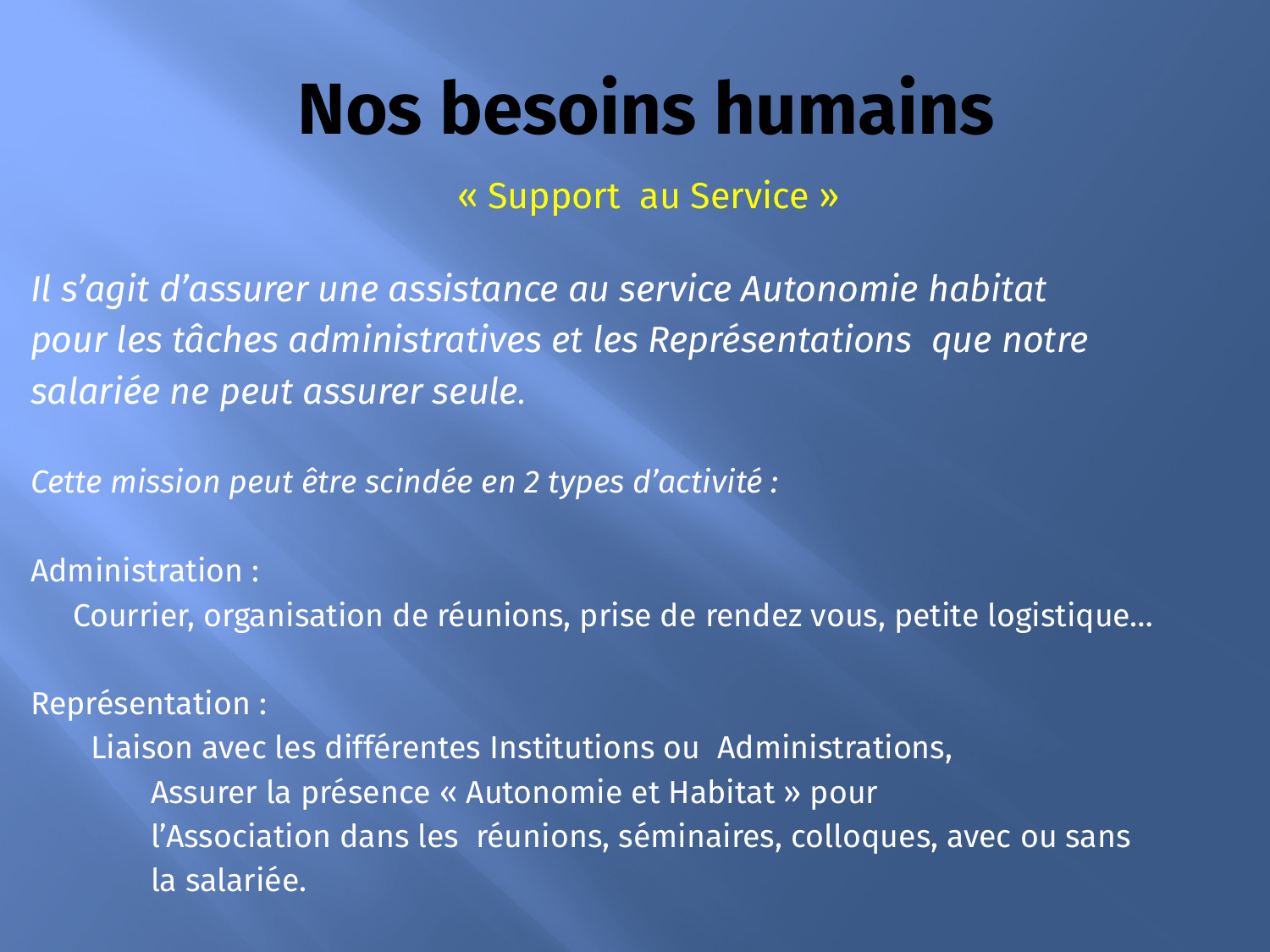

# Nos besoins humains
 « Support  au Service »

Il s’agit d’assurer une assistance au service Autonomie habitat
pour les tâches administratives et les Représentations  que notre
salariée ne peut assurer seule.

Cette mission peut être scindée en 2 types d’activité :

Administration :
     Courrier, organisation de réunions, prise de rendez vous, petite logistique…

Représentation :
Liaison avec les différentes Institutions ou  Administrations,
Assurer la présence « Autonomie et Habitat » pour
l’Association dans les  réunions, séminaires, colloques, avec ou sans
la salariée.